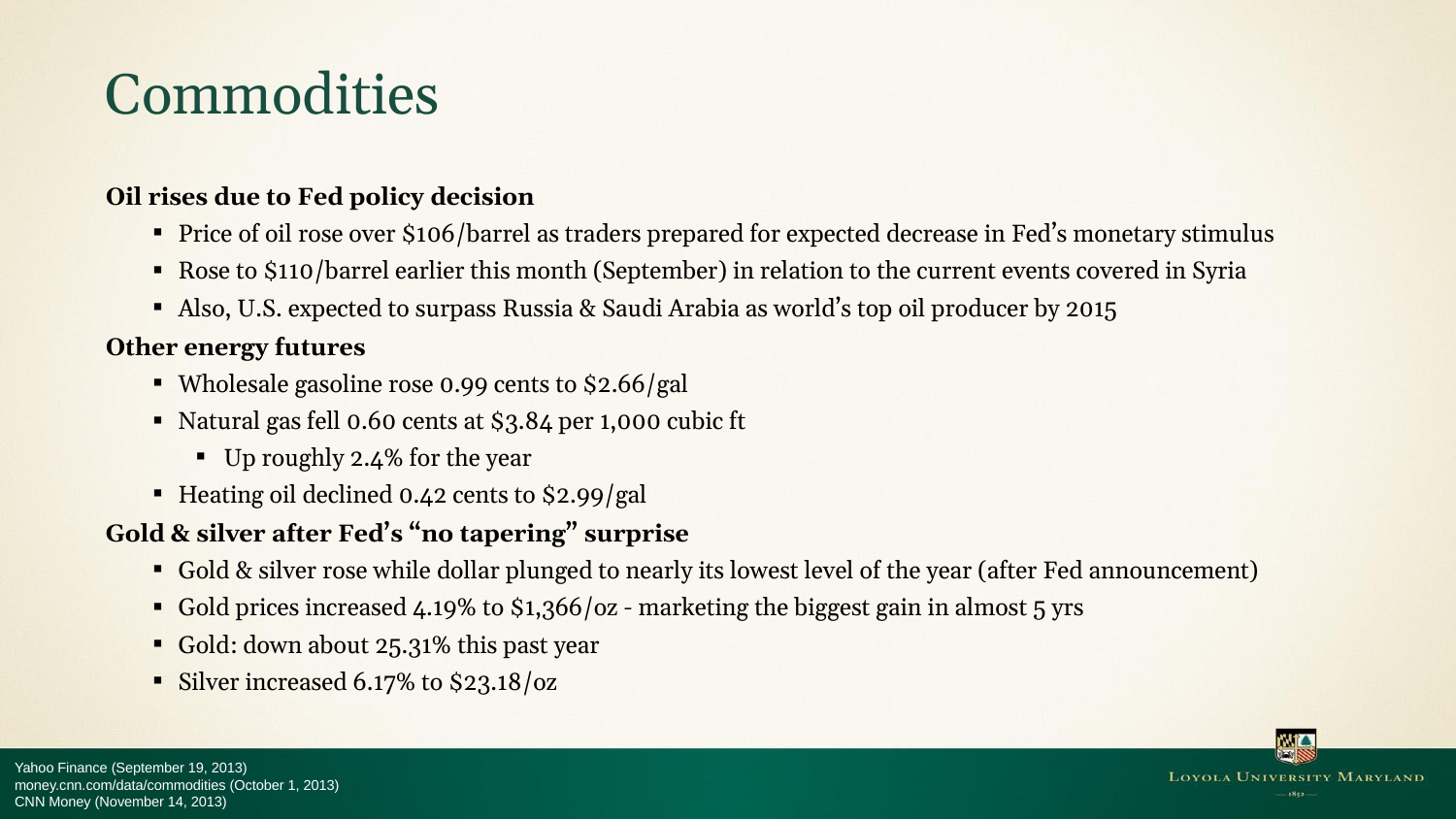

# Commodities
Oil rises due to Fed policy decision
Price of oil rose over $106/barrel as traders prepared for expected decrease in Fed’s monetary stimulus
Rose to $110/barrel earlier this month (September) in relation to the current events covered in Syria
Also, U.S. expected to surpass Russia & Saudi Arabia as world’s top oil producer by 2015
Other energy futures
Wholesale gasoline rose 0.99 cents to $2.66/gal
Natural gas fell 0.60 cents at $3.84 per 1,000 cubic ft
Up roughly 2.4% for the year
Heating oil declined 0.42 cents to $2.99/gal
Gold & silver after Fed’s “no tapering” surprise
Gold & silver rose while dollar plunged to nearly its lowest level of the year (after Fed announcement)
Gold prices increased 4.19% to $1,366/oz - marketing the biggest gain in almost 5 yrs
Gold: down about 25.31% this past year
Silver increased 6.17% to $23.18/oz
Yahoo Finance (September 19, 2013)
money.cnn.com/data/commodities (October 1, 2013)
CNN Money (November 14, 2013)